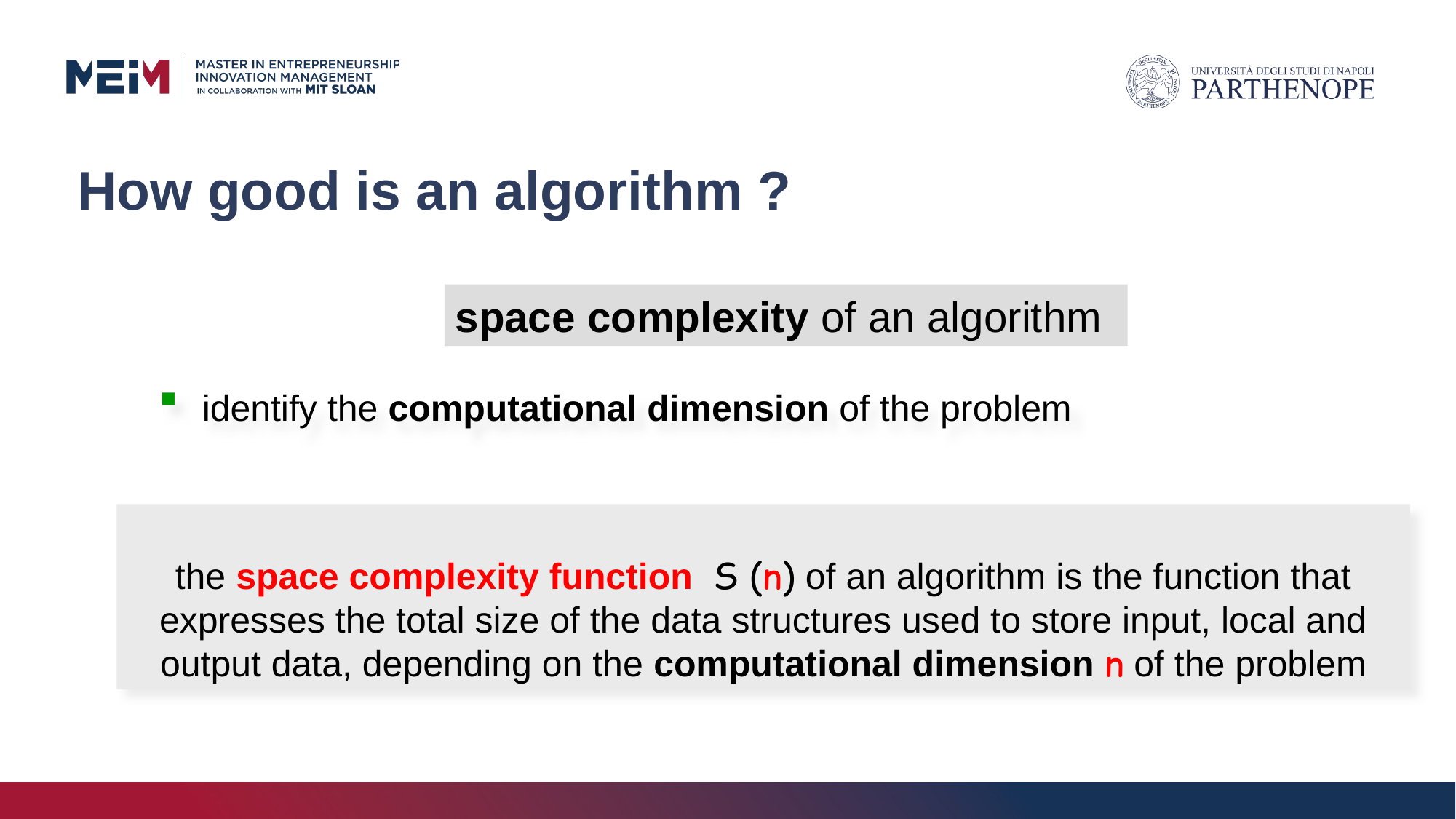

# How good is an algorithm ?
space complexity of an algorithm
  identify the computational dimension of the problem

the space complexity function  S (n) of an algorithm is the function that expresses the total size of the data structures used to store input, local and output data, depending on the computational dimension n of the problem